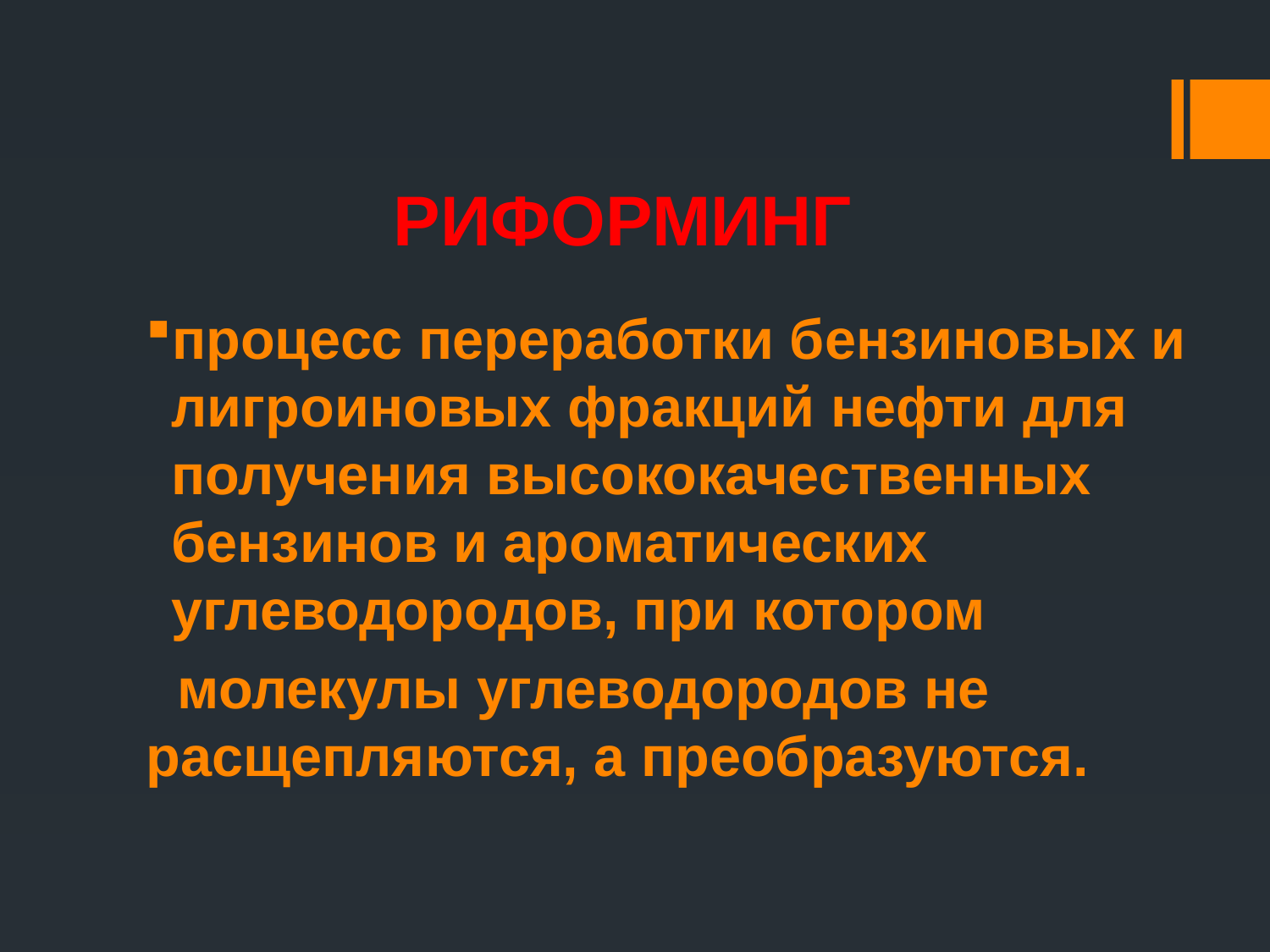

# РИФОРМИНГ
процесс переработки бензиновых и лигроиновых фракций нефти для получения высококачественных бензинов и ароматических углеводородов, при котором
  молекулы углеводородов не      расщепляются, а преобразуются.